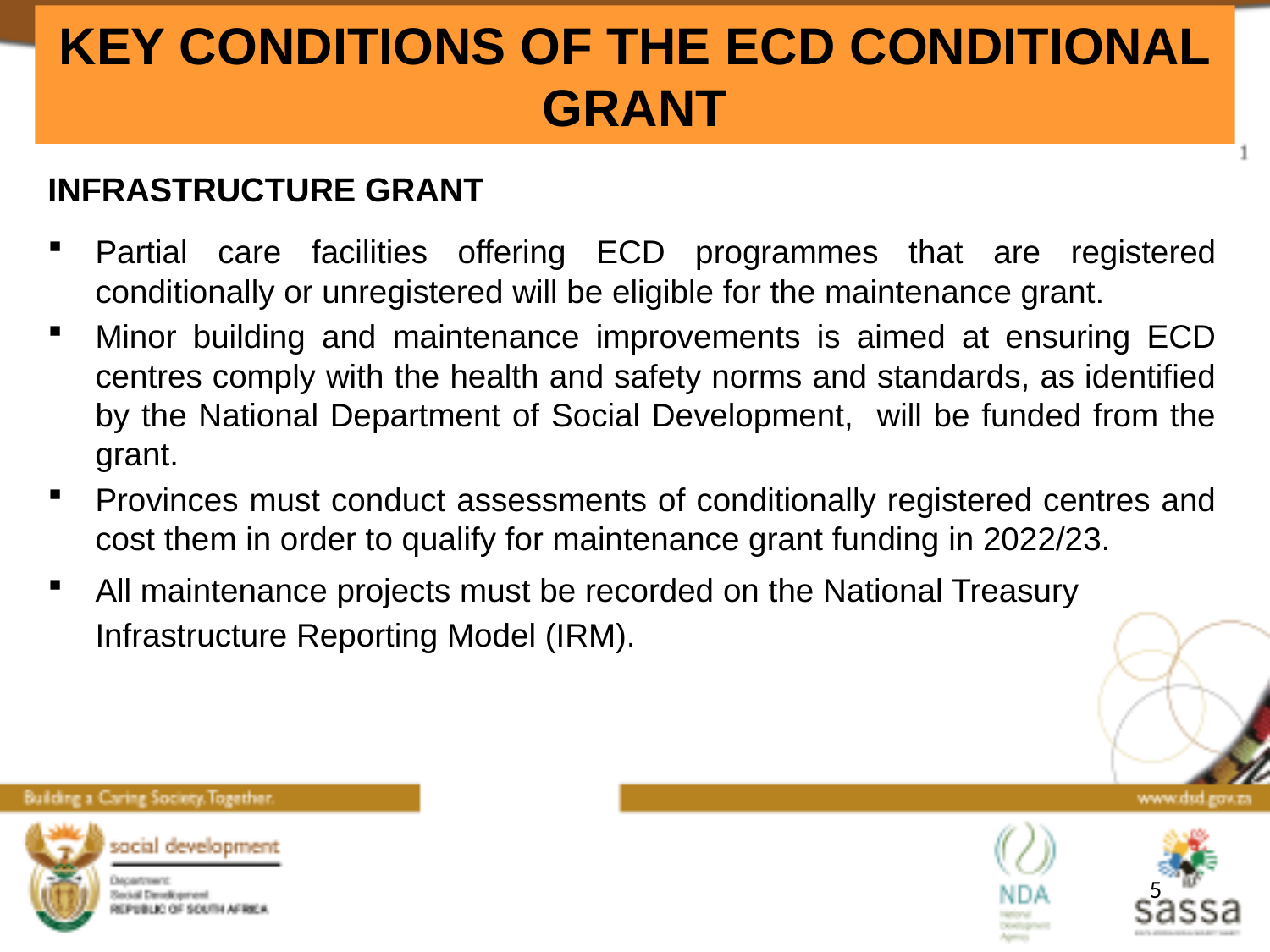

# KEY CONDITIONS OF THE ECD CONDITIONAL GRANT
INFRASTRUCTURE GRANT
Partial care facilities offering ECD programmes that are registered conditionally or unregistered will be eligible for the maintenance grant.
Minor building and maintenance improvements is aimed at ensuring ECD centres comply with the health and safety norms and standards, as identified by the National Department of Social Development,  will be funded from the grant.
Provinces must conduct assessments of conditionally registered centres and cost them in order to qualify for maintenance grant funding in 2022/23.
All maintenance projects must be recorded on the National Treasury Infrastructure Reporting Model (IRM).

5